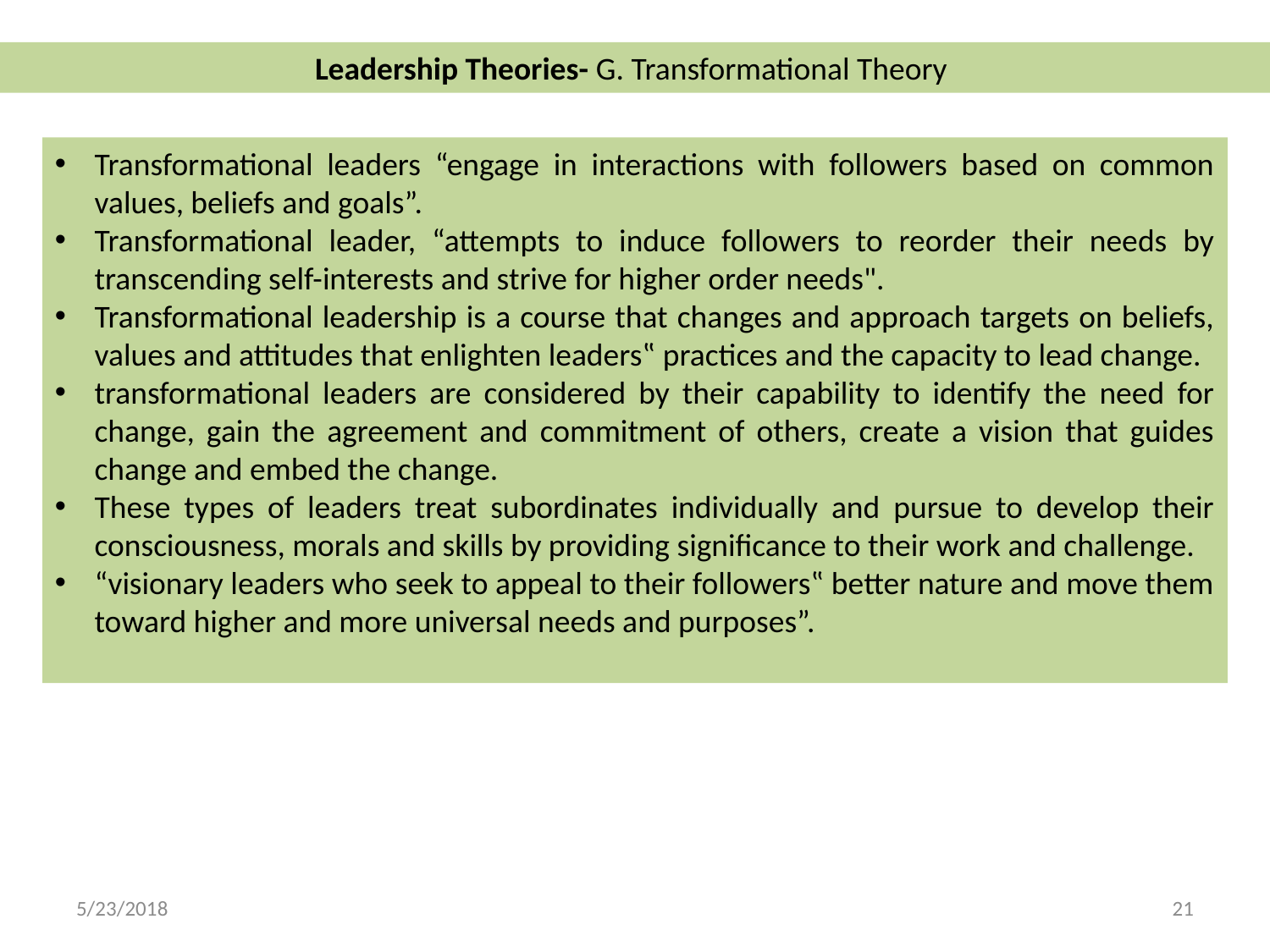

Leadership Theories- G. Transformational Theory
Transformational leaders “engage in interactions with followers based on common values, beliefs and goals”.
Transformational leader, “attempts to induce followers to reorder their needs by transcending self-interests and strive for higher order needs".
Transformational leadership is a course that changes and approach targets on beliefs, values and attitudes that enlighten leaders‟ practices and the capacity to lead change.
transformational leaders are considered by their capability to identify the need for change, gain the agreement and commitment of others, create a vision that guides change and embed the change.
These types of leaders treat subordinates individually and pursue to develop their consciousness, morals and skills by providing significance to their work and challenge.
“visionary leaders who seek to appeal to their followers‟ better nature and move them toward higher and more universal needs and purposes”.

5/23/2018

21